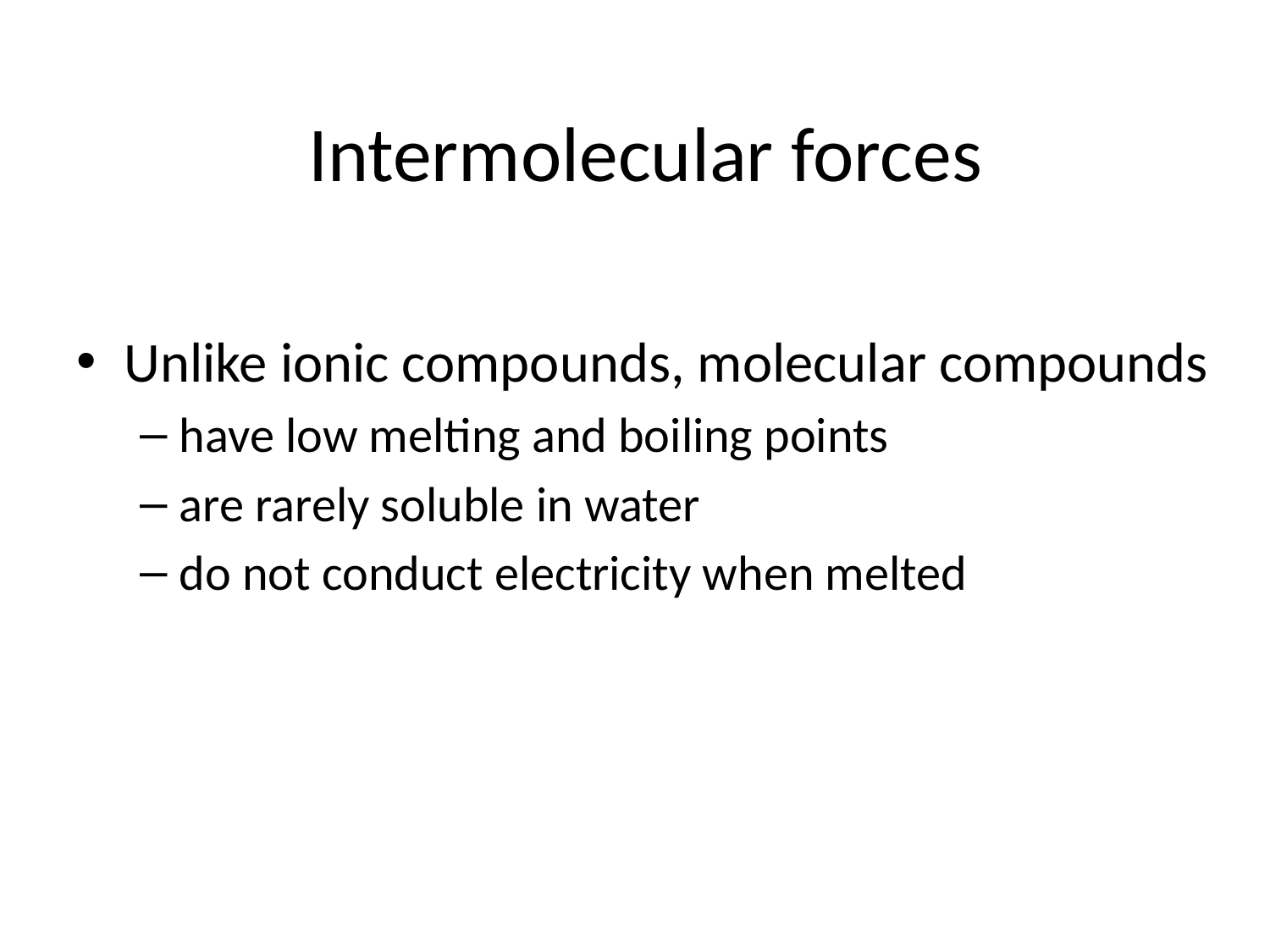

Intermolecular forces

Unlike ionic compounds, molecular compounds
have low melting and boiling points
are rarely soluble in water
do not conduct electricity when melted